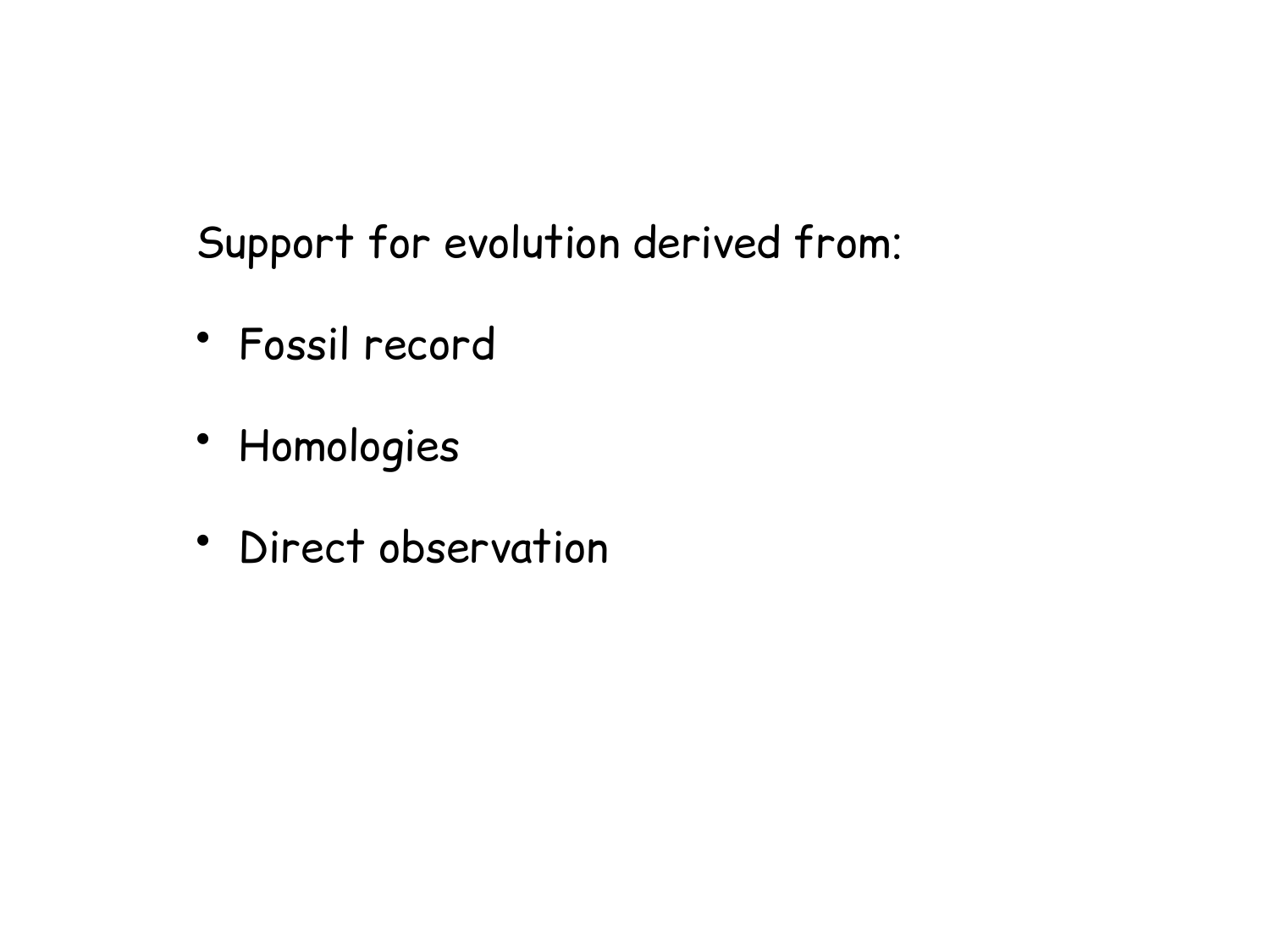

Support for evolution derived from:

 Fossil record

 Homologies

 Direct observation